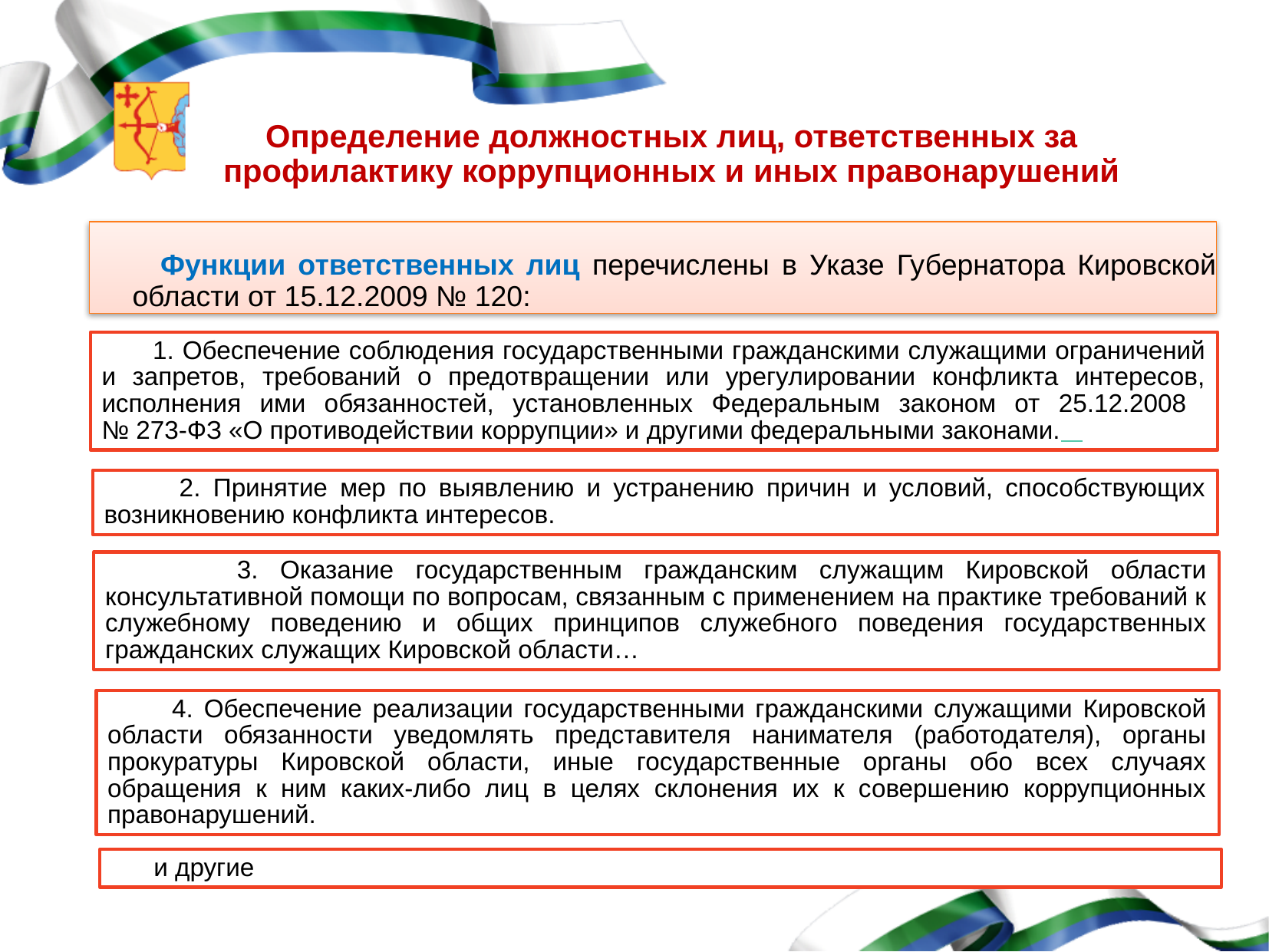

# Определение должностных лиц, ответственных за профилактику коррупционных и иных правонарушений

      Функции ответственных лиц перечислены в Указе Губернатора Кировской области от 15.12.2009 № 120:

      1. Обеспечение соблюдения государственными гражданскими служащими ограничений и запретов, требований о предотвращении или урегулировании конфликта интересов, исполнения ими обязанностей, установленных Федеральным законом от 25.12.2008
№ 273-ФЗ «О противодействии коррупции» и другими федеральными законами.

      2. Принятие мер по выявлению и устранению причин и условий, способствующих возникновению конфликта интересов.
      3. Оказание государственным гражданским служащим Кировской области консультативной помощи по вопросам, связанным с применением на практике требований к служебному поведению и общих принципов служебного поведения государственных гражданских служащих Кировской области…
      4. Обеспечение реализации государственными гражданскими служащими Кировской области обязанности уведомлять представителя нанимателя (работодателя), органы прокуратуры Кировской области, иные государственные органы обо всех случаях обращения к ним каких-либо лиц в целях склонения их к совершению коррупционных правонарушений.
      и другие